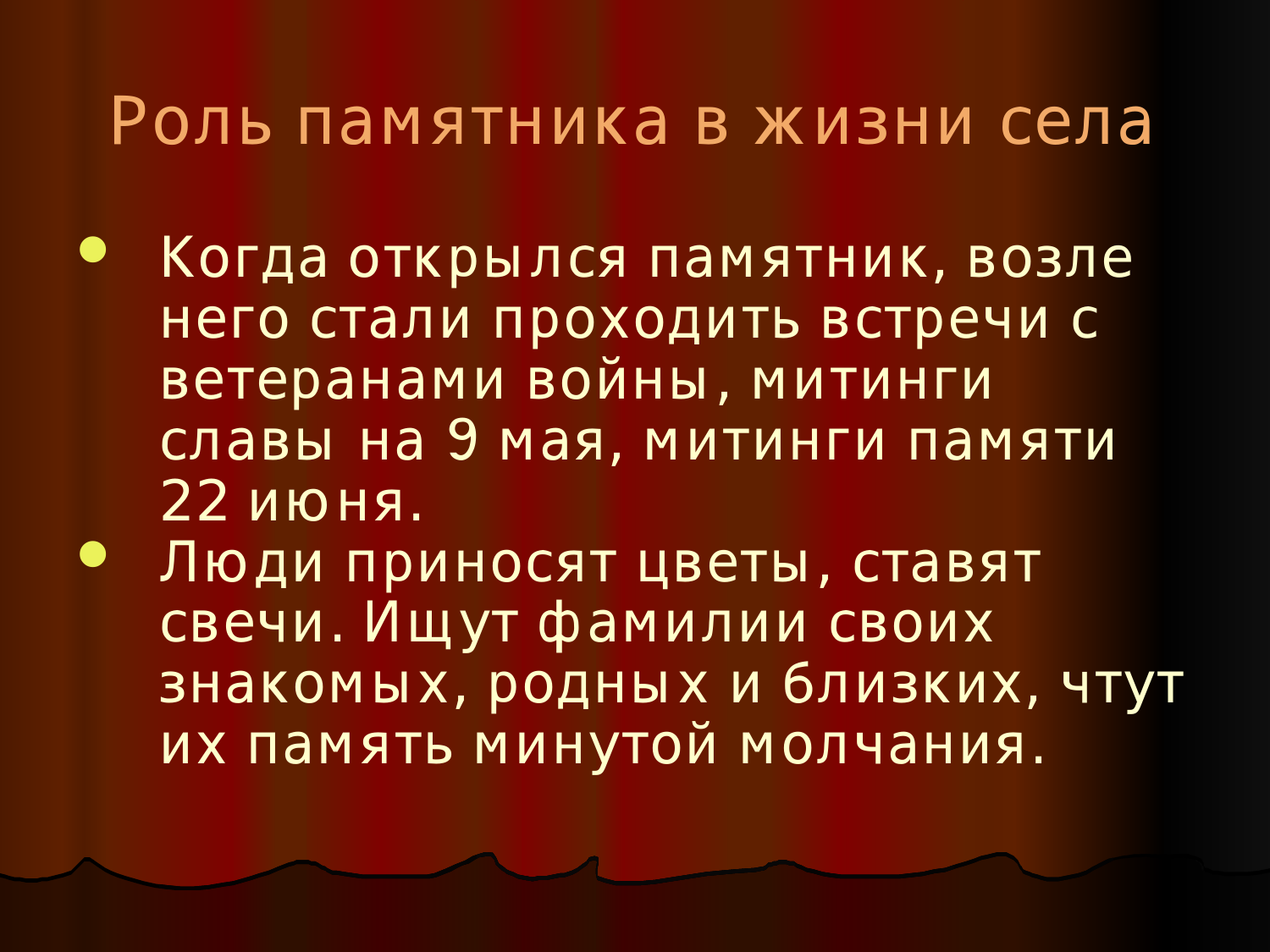

Роль памятника в жизни села
Когда открылся памятник, возле него стали проходить встречи с ветеранами войны, митинги славы на 9 мая, митинги памяти 22 июня.
Люди приносят цветы, ставят свечи. Ищут фамилии своих знакомых, родных и близких, чтут их память минутой молчания.